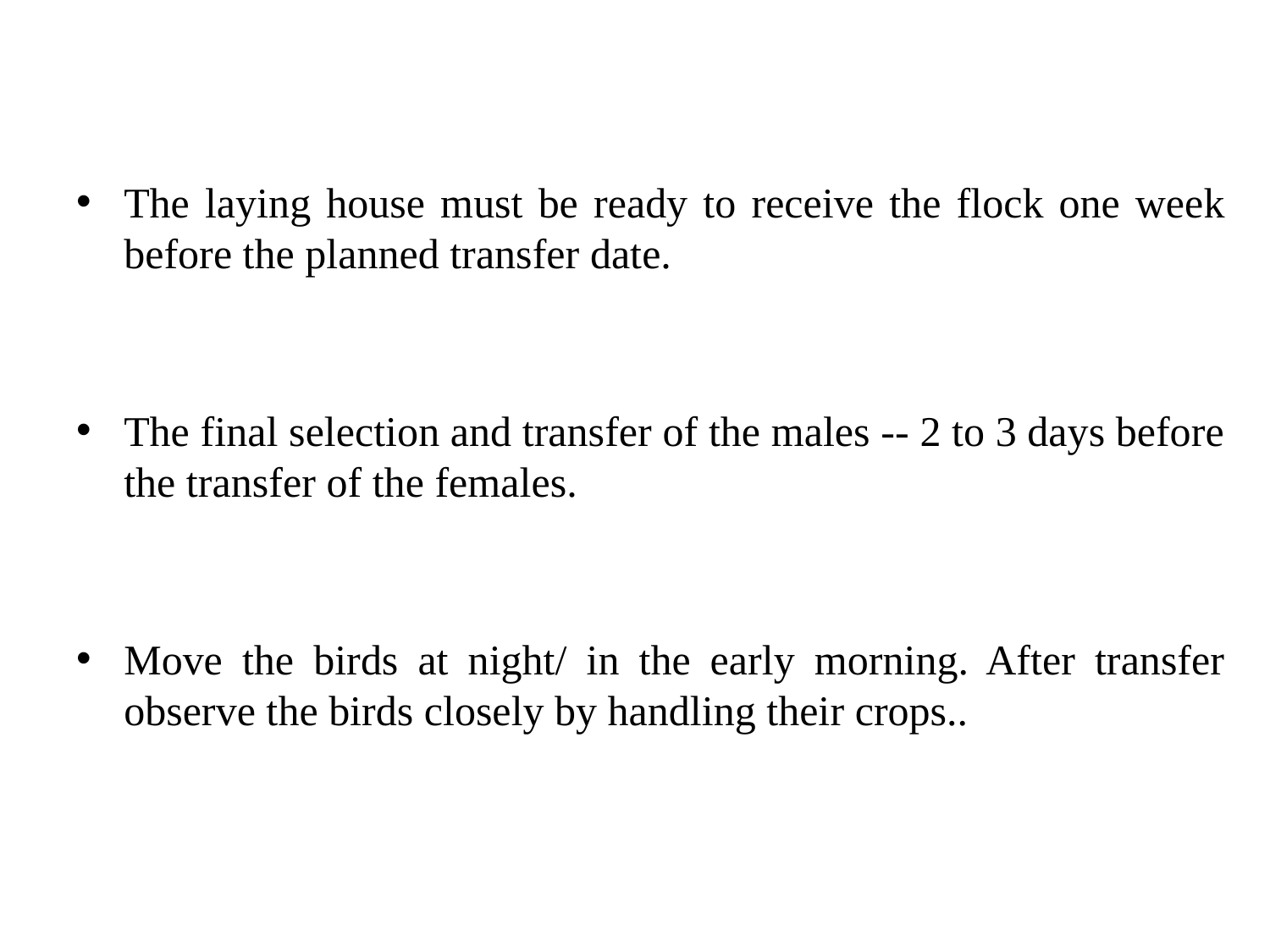

The laying house must be ready to receive the flock one week before the planned transfer date.

The final selection and transfer of the males -- 2 to 3 days before the transfer of the females.

Move the birds at night/ in the early morning. After transfer observe the birds closely by handling their crops..